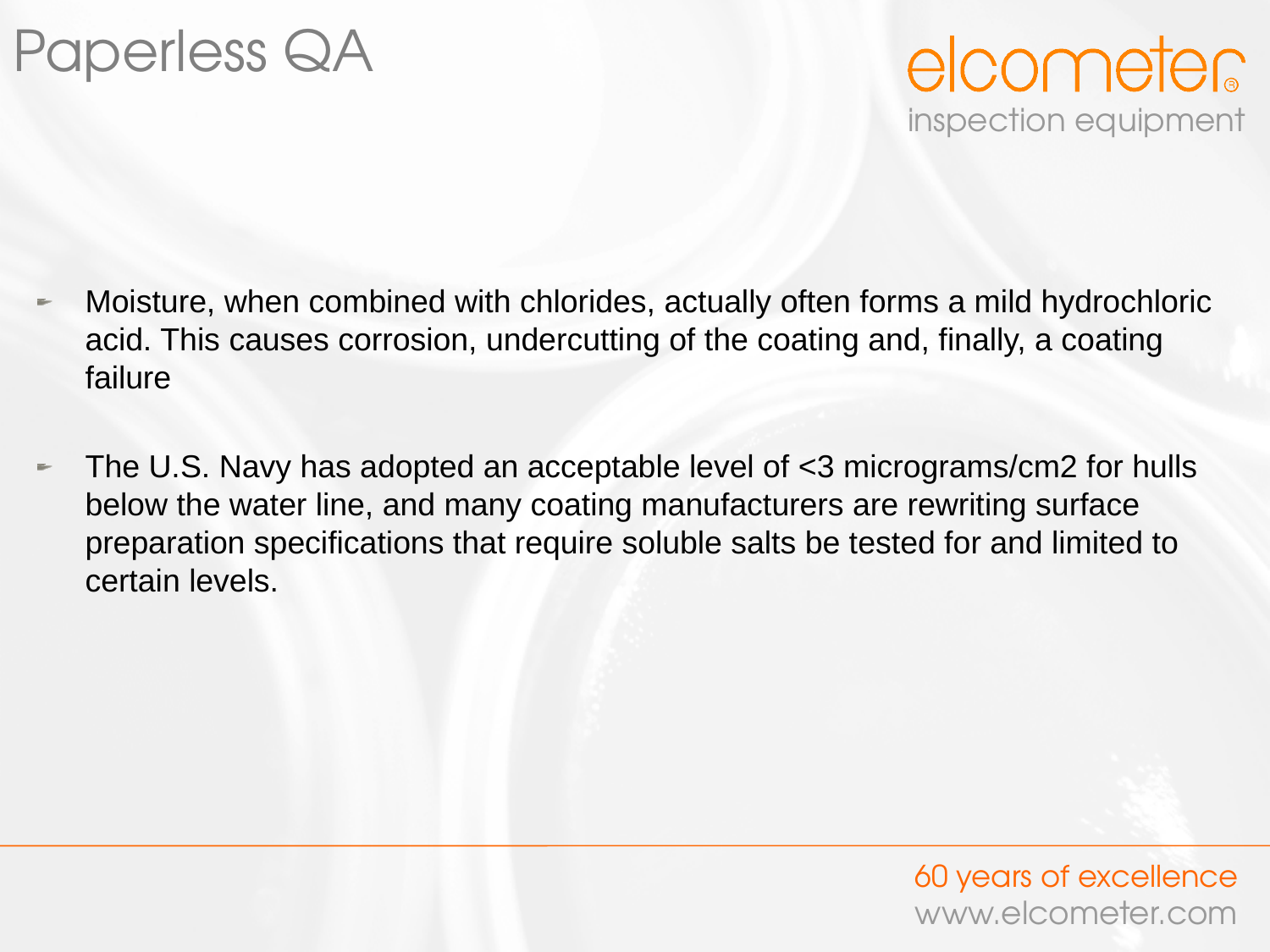

# Paperless QA

Moisture, when combined with chlorides, actually often forms a mild hydrochloric acid. This causes corrosion, undercutting of the coating and, finally, a coating failure

The U.S. Navy has adopted an acceptable level of <3 micrograms/cm2 for hulls below the water line, and many coating manufacturers are rewriting surface preparation specifications that require soluble salts be tested for and limited to certain levels.